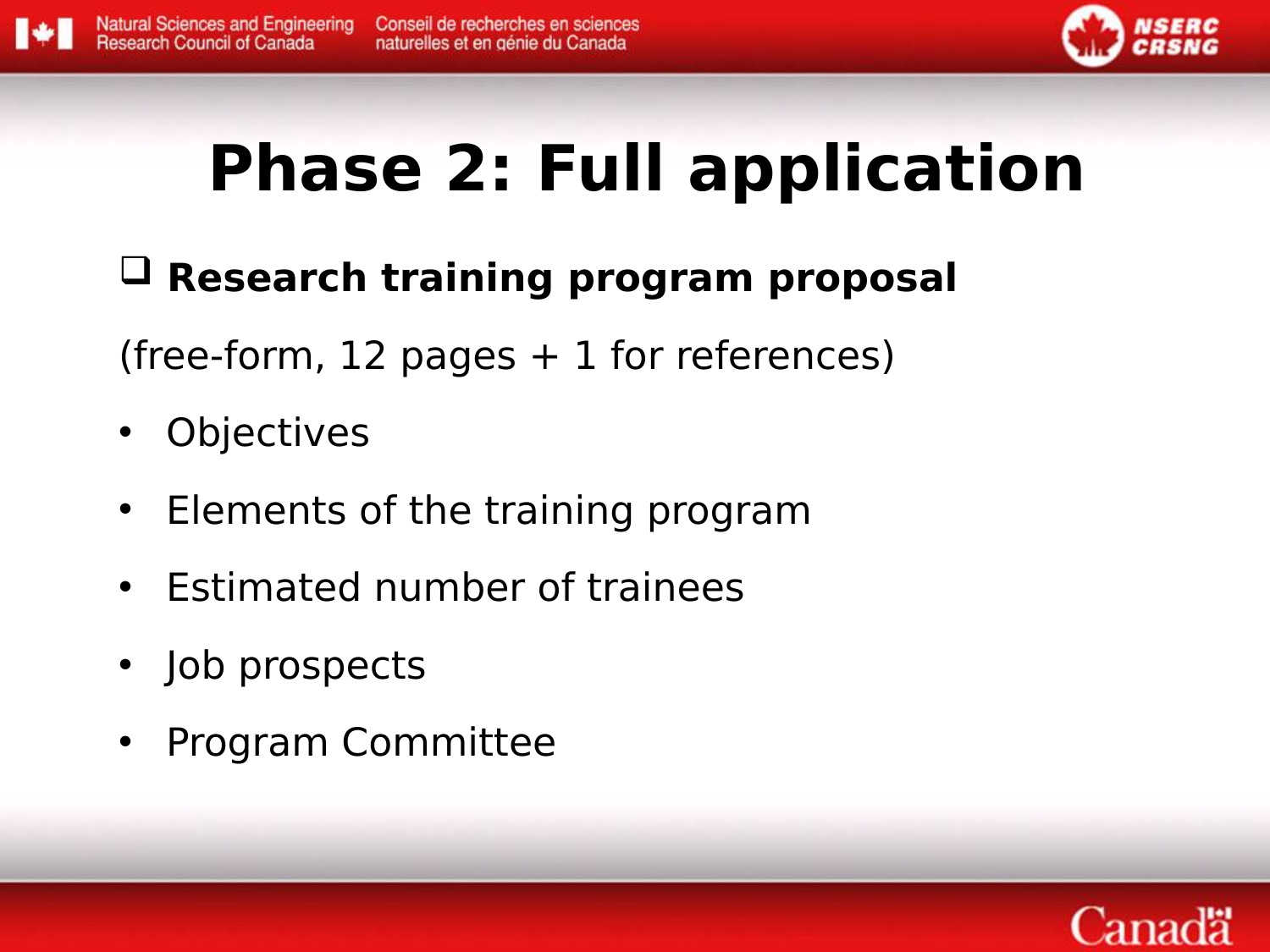

Phase 2: Full application
 Research training program proposal
(free-form, 12 pages + 1 for references)
Objectives
Elements of the training program
Estimated number of trainees
Job prospects
Program Committee